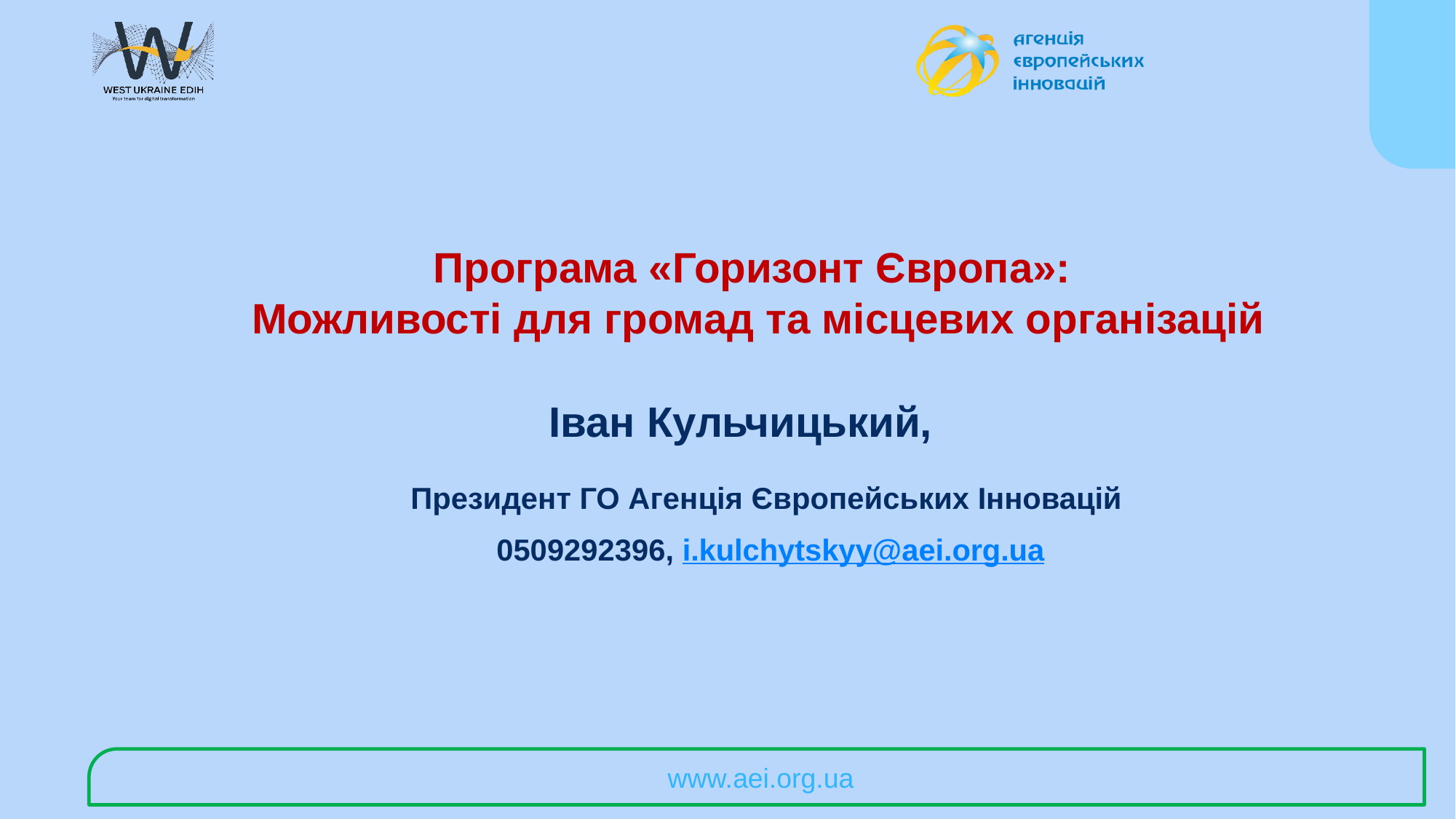

# Програма «Горизонт Європа»: Можливості для громад та місцевих організацій
Іван Кульчицький,
Президент ГО Агенція Європейських Інновацій  0509292396, i.kulchytskyy@aei.org.ua